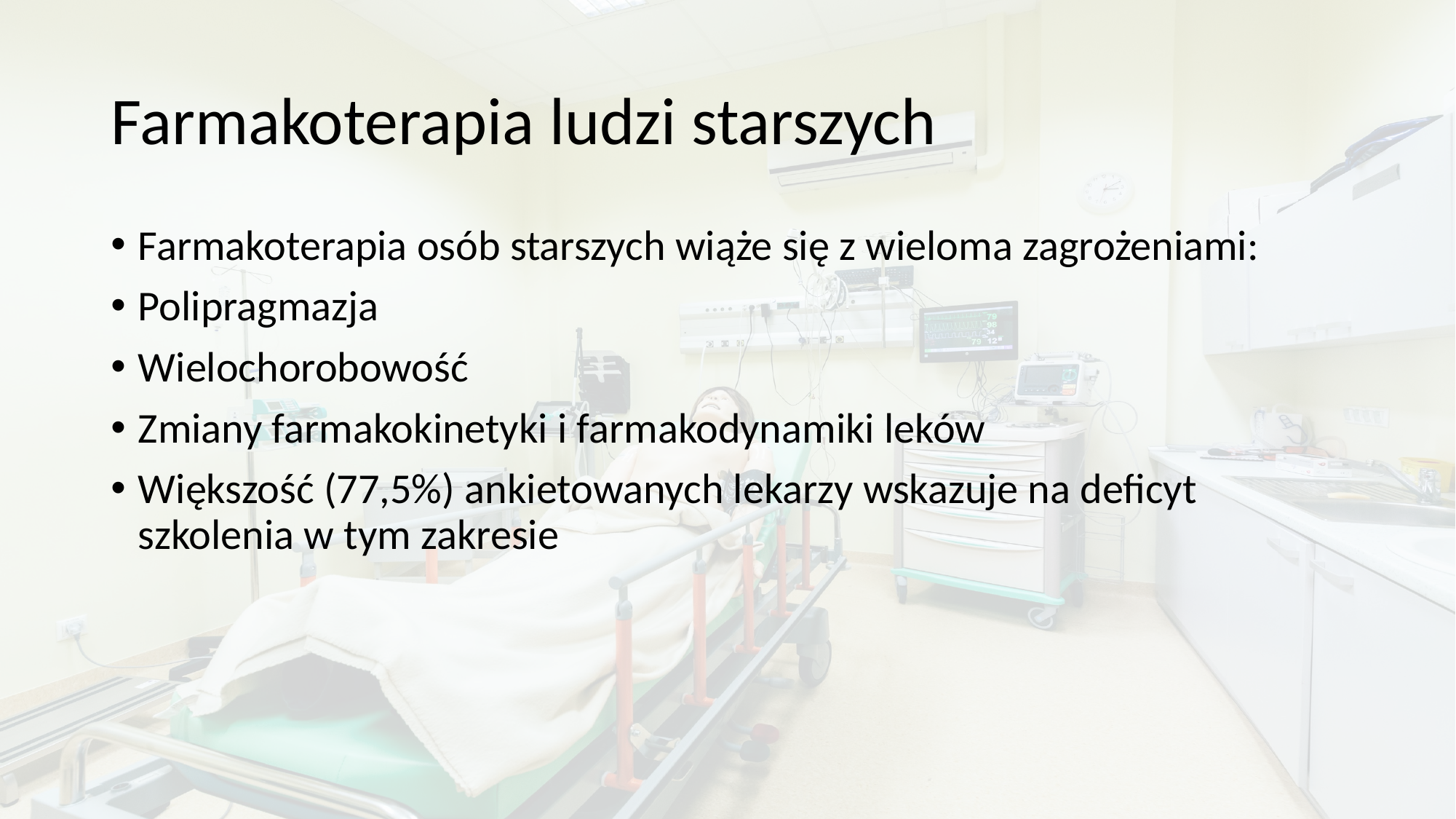

# Farmakoterapia ludzi starszych
Farmakoterapia osób starszych wiąże się z wieloma zagrożeniami:
Polipragmazja
Wielochorobowość
Zmiany farmakokinetyki i farmakodynamiki leków
Większość (77,5%) ankietowanych lekarzy wskazuje na deficyt szkolenia w tym zakresie